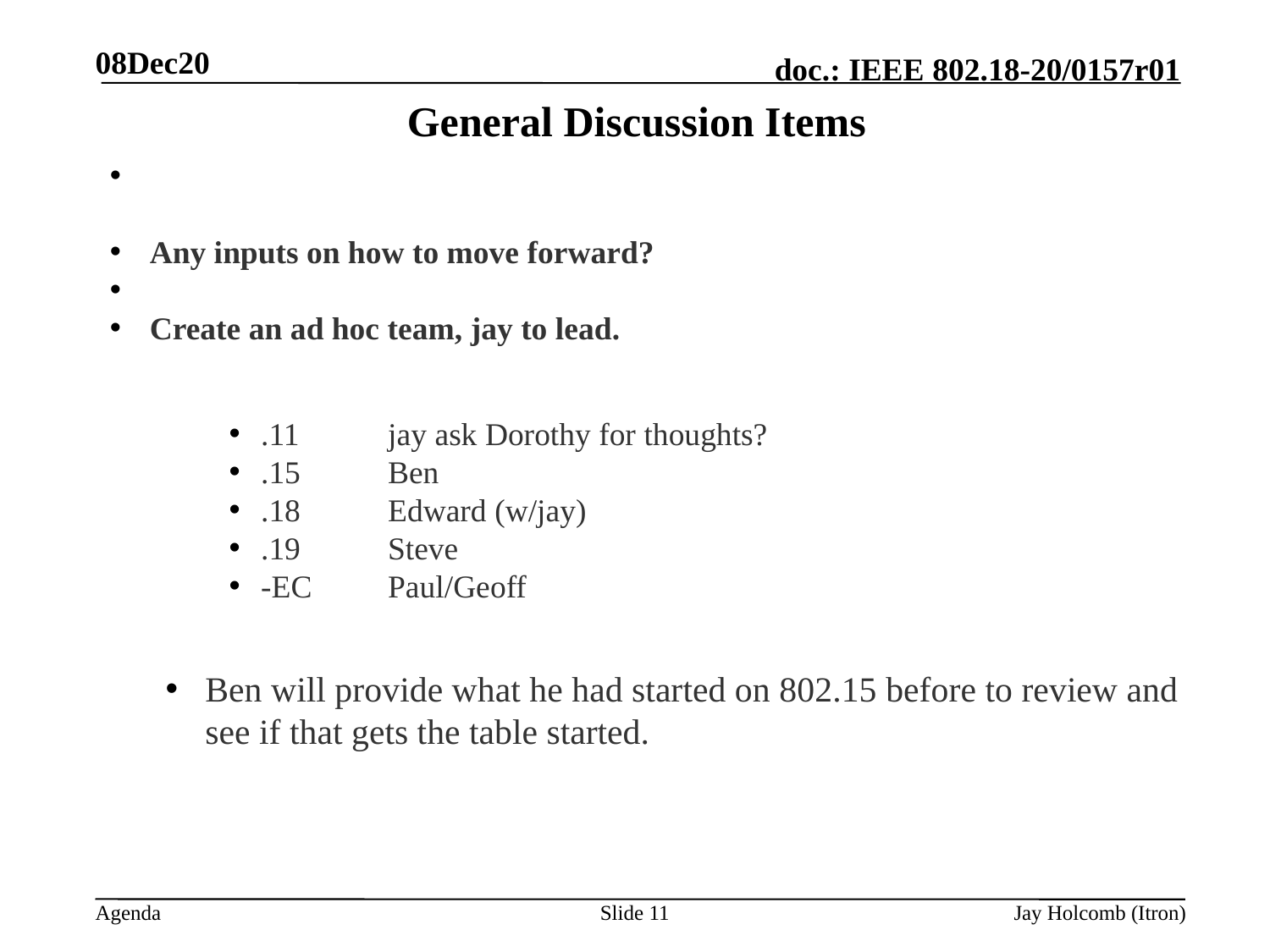

08Dec20
# General Discussion Items

Any inputs on how to move forward?

Create an ad hoc team, jay to lead.

.11	jay ask Dorothy for thoughts?
.15	Ben
.18	Edward (w/jay)
.19	Steve
-EC	Paul/Geoff

Ben will provide what he had started on 802.15 before to review and see if that gets the table started.

Slide 11
Jay Holcomb (Itron)